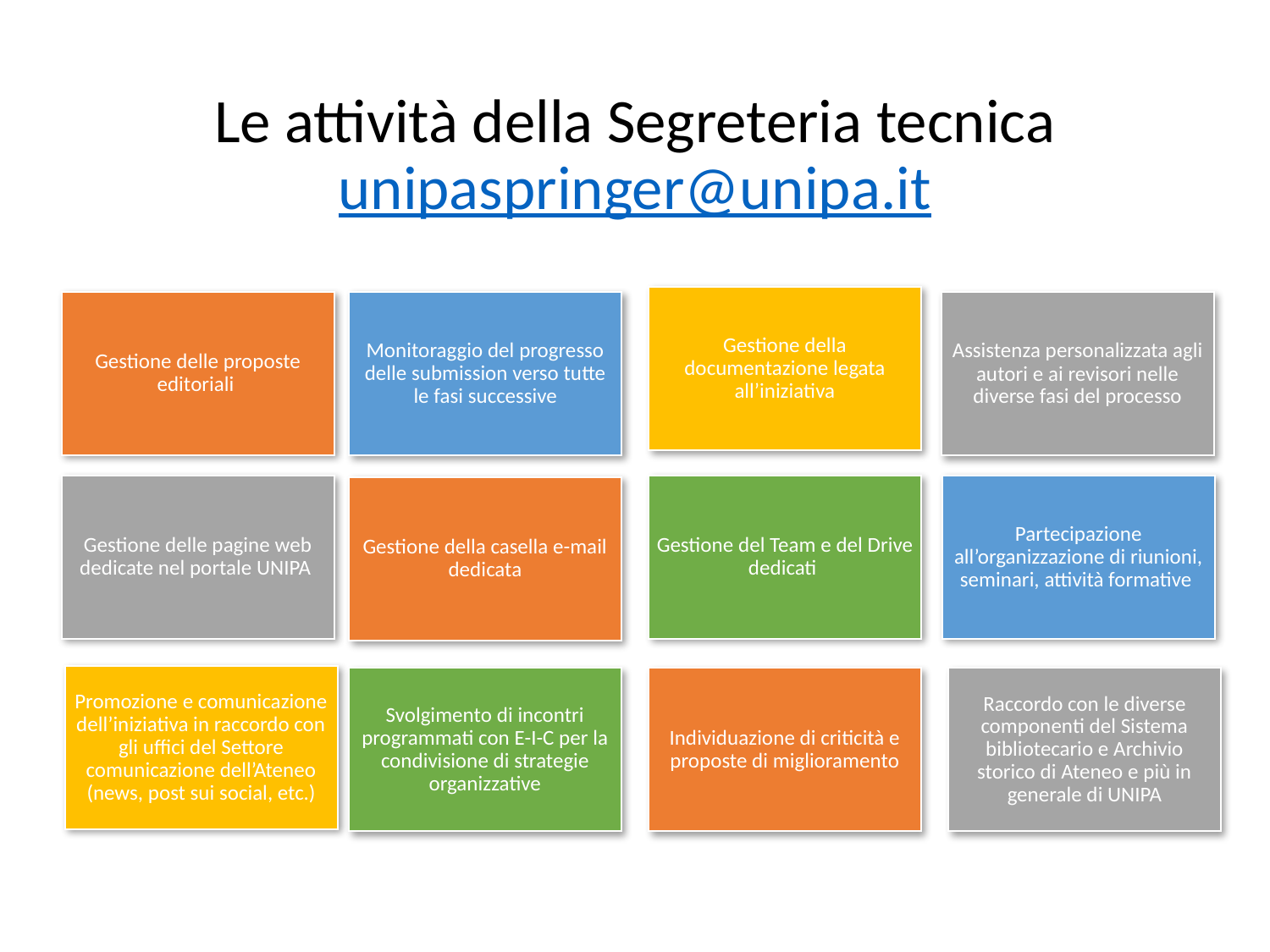

# Le attività della Segreteria tecnica unipaspringer@unipa.it
Gestione delle proposte editoriali
Assistenza personalizzata agli autori e ai revisori nelle diverse fasi del processo
Gestione della documentazione legata all’iniziativa
Monitoraggio del progresso delle submission verso tutte le fasi successive
Gestione del Team e del Drive dedicati
Gestione della casella e-mail dedicata
Gestione delle pagine web dedicate nel portale UNIPA
Promozione e comunicazione dell’iniziativa in raccordo con gli uffici del Settore comunicazione dell’Ateneo (news, post sui social, etc.)
Partecipazione all’organizzazione di riunioni, seminari, attività formative
Svolgimento di incontri programmati con E-I-C per la condivisione di strategie organizzative
Individuazione di criticità e proposte di miglioramento
Raccordo con le diverse componenti del Sistema bibliotecario e Archivio storico di Ateneo e più in generale di UNIPA